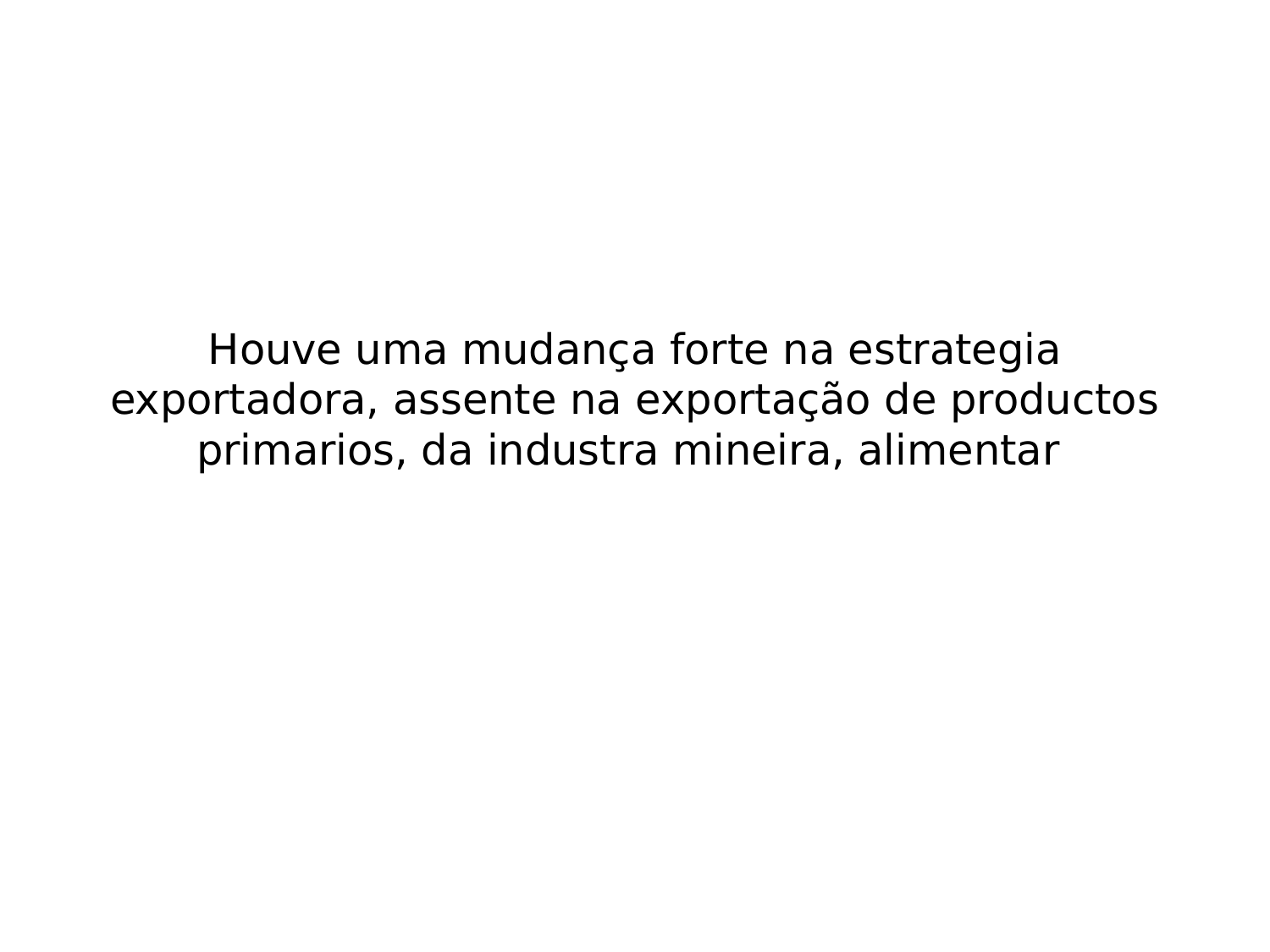

# Houve uma mudança forte na estrategia exportadora, assente na exportação de productos primarios, da industra mineira, alimentar